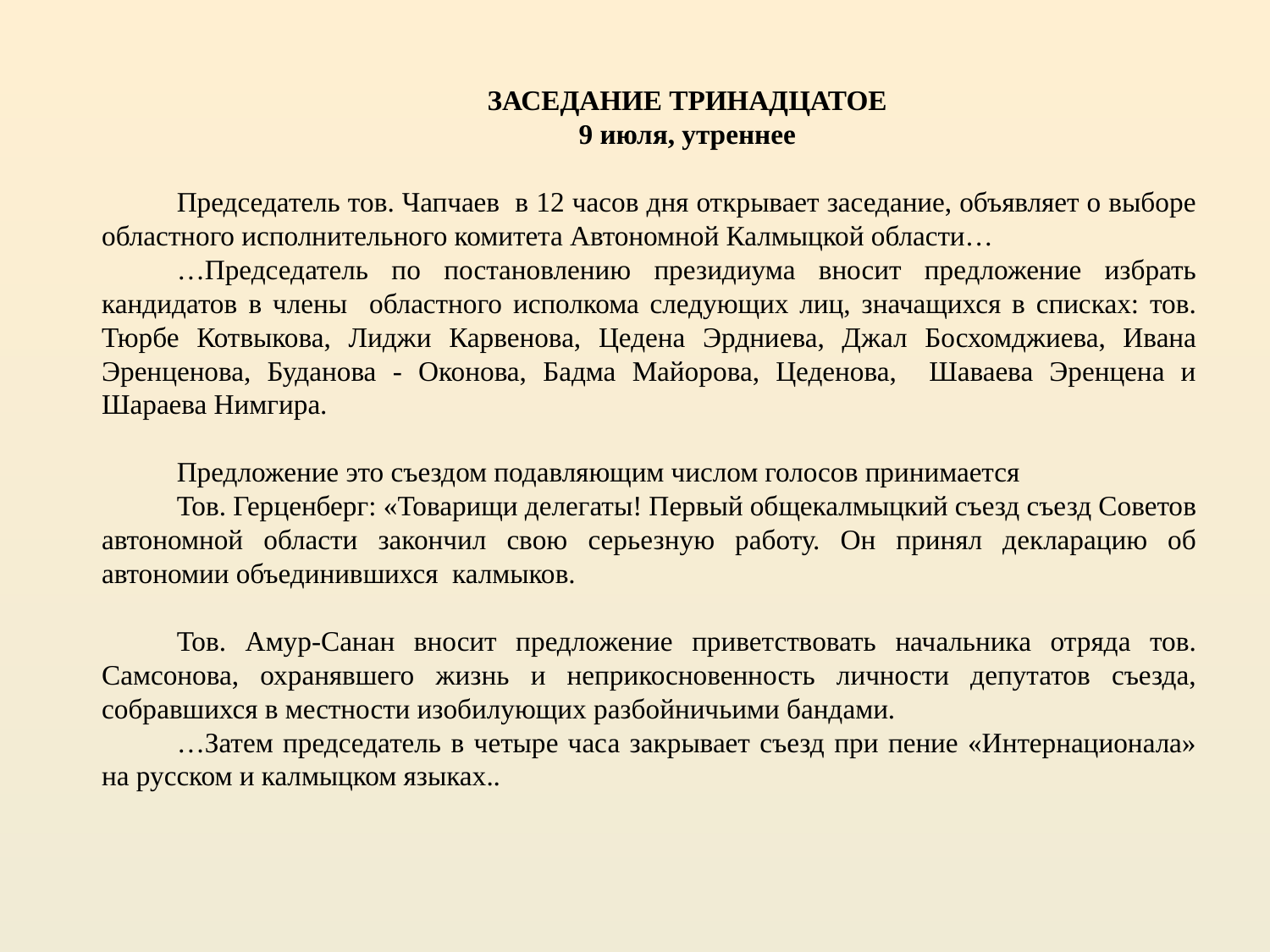

ЗАСЕДАНИЕ ТРИНАДЦАТОЕ
9 июля, утреннее

Председатель тов. Чапчаев  в 12 часов дня открывает заседание, объявляет о выборе областного исполнительного комитета Автономной Калмыцкой области…
…Председатель по постановлению президиума вносит предложение избрать кандидатов в члены  областного исполкома следующих лиц, значащихся в списках: тов. Тюрбе Котвыкова, Лиджи Карвенова, Цедена Эрдниева, Джал Босхомджиева, Ивана Эренценова, Буданова - Оконова, Бадма Майорова, Цеденова,  Шаваева Эренцена и Шараева Нимгира.

Предложение это съездом подавляющим числом голосов принимается
Тов. Герценберг: «Товарищи делегаты! Первый общекалмыцкий съезд съезд Советов автономной области закончил свою серьезную работу. Он принял декларацию об автономии объединившихся  калмыков.

Тов. Амур-Санан вносит предложение приветствовать начальника отряда тов. Самсонова, охранявшего жизнь и неприкосновенность личности депутатов съезда, собравшихся в местности изобилующих разбойничьими бандами.
…Затем председатель в четыре часа закрывает съезд при пение «Интернационала» на русском и калмыцком языках..